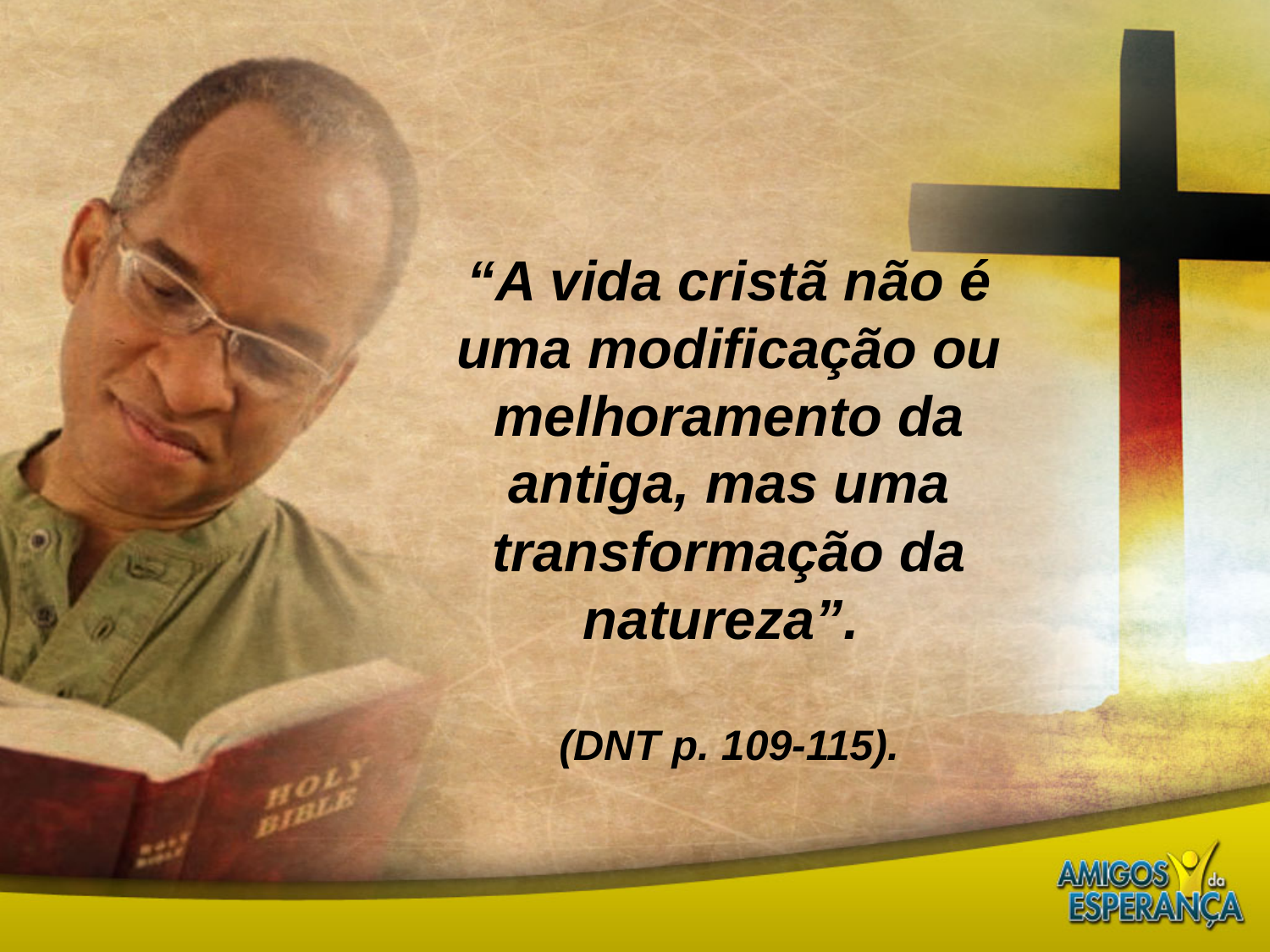

“A vida cristã não é uma modificação ou melhoramento da antiga, mas uma transformação da natureza”.

(DNT p. 109-115).